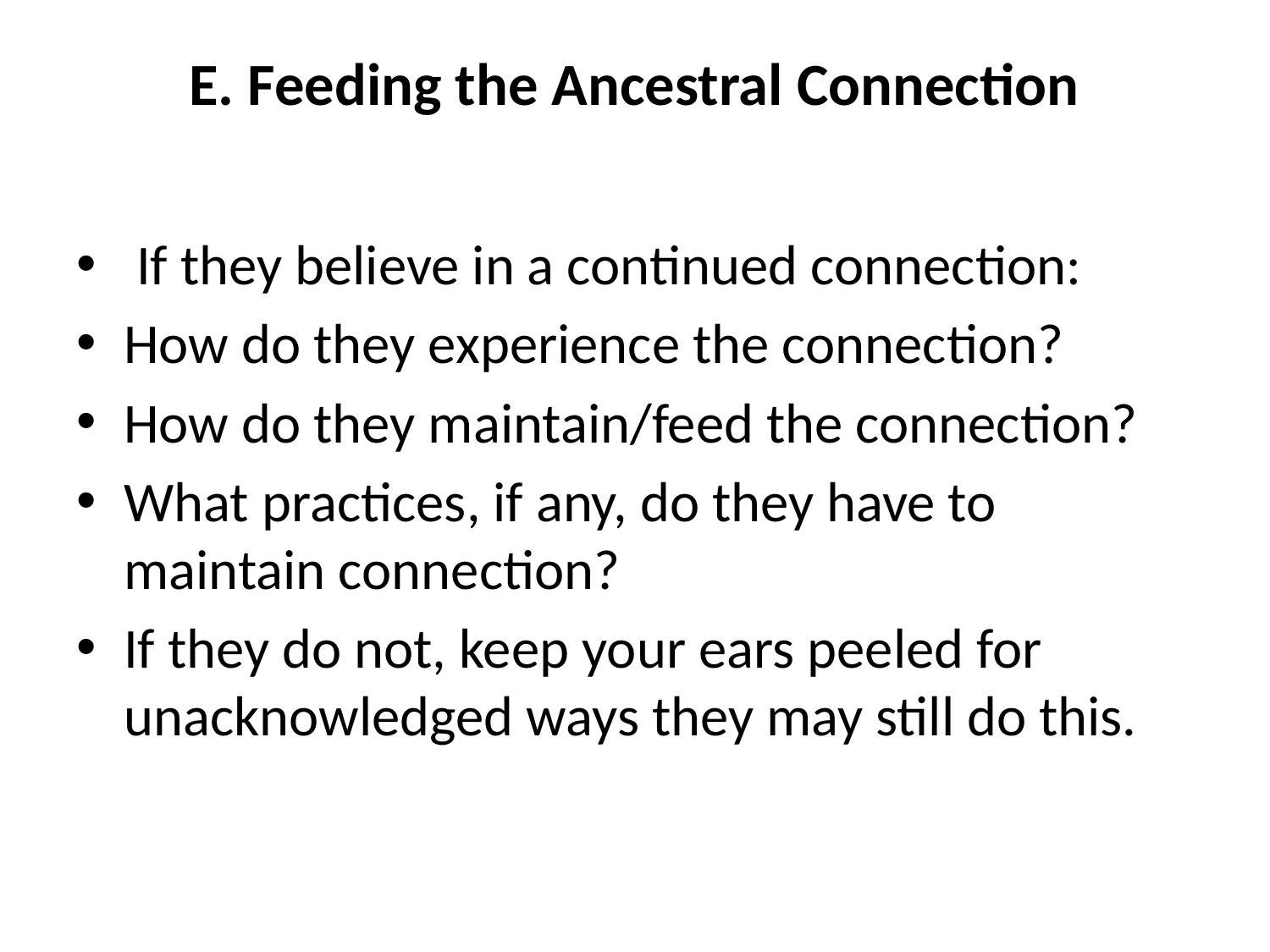

# E. Feeding the Ancestral Connection
 If they believe in a continued connection:
How do they experience the connection?
How do they maintain/feed the connection?
What practices, if any, do they have to maintain connection?
If they do not, keep your ears peeled for unacknowledged ways they may still do this.